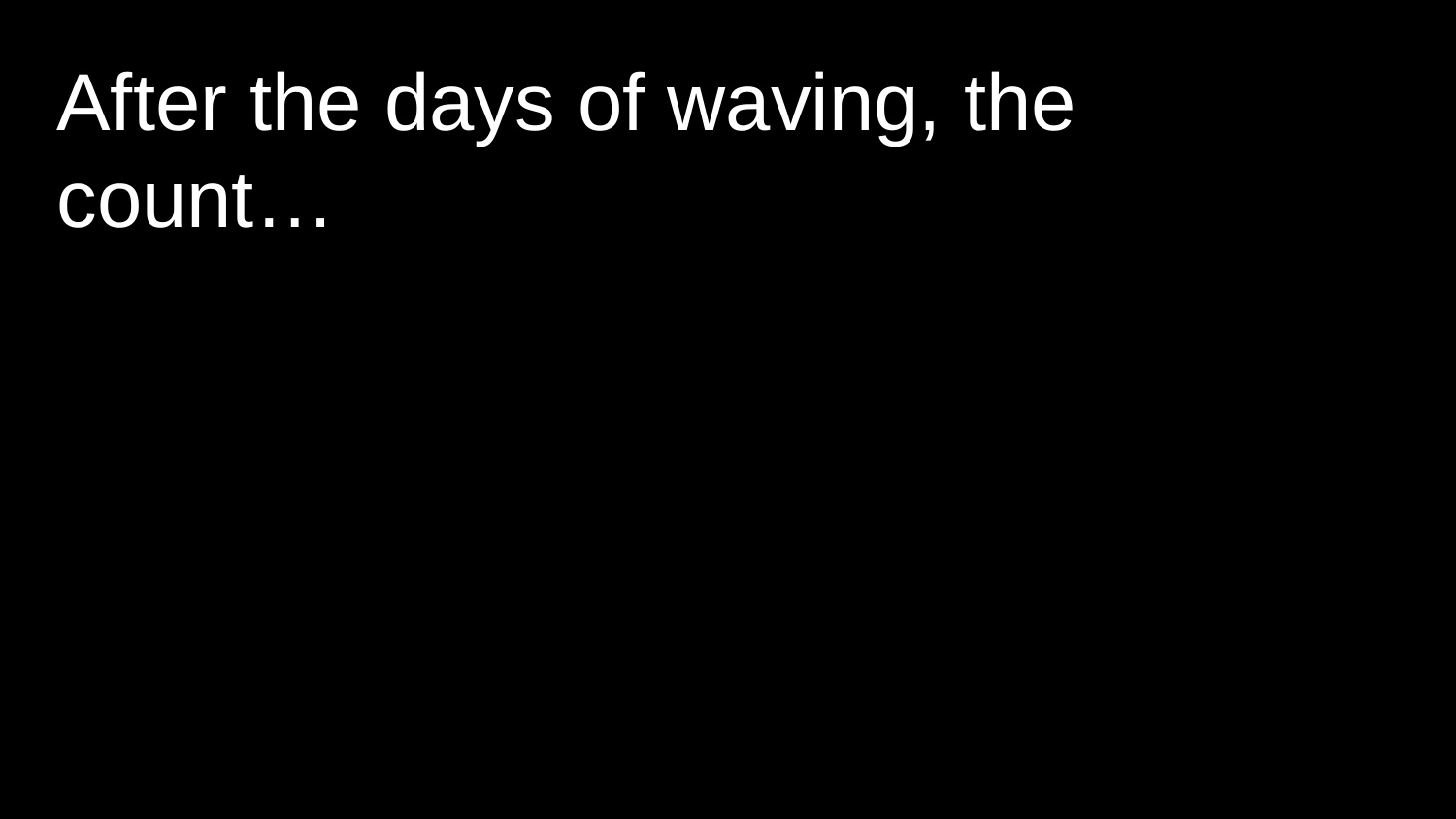

After the days of waving, the count…